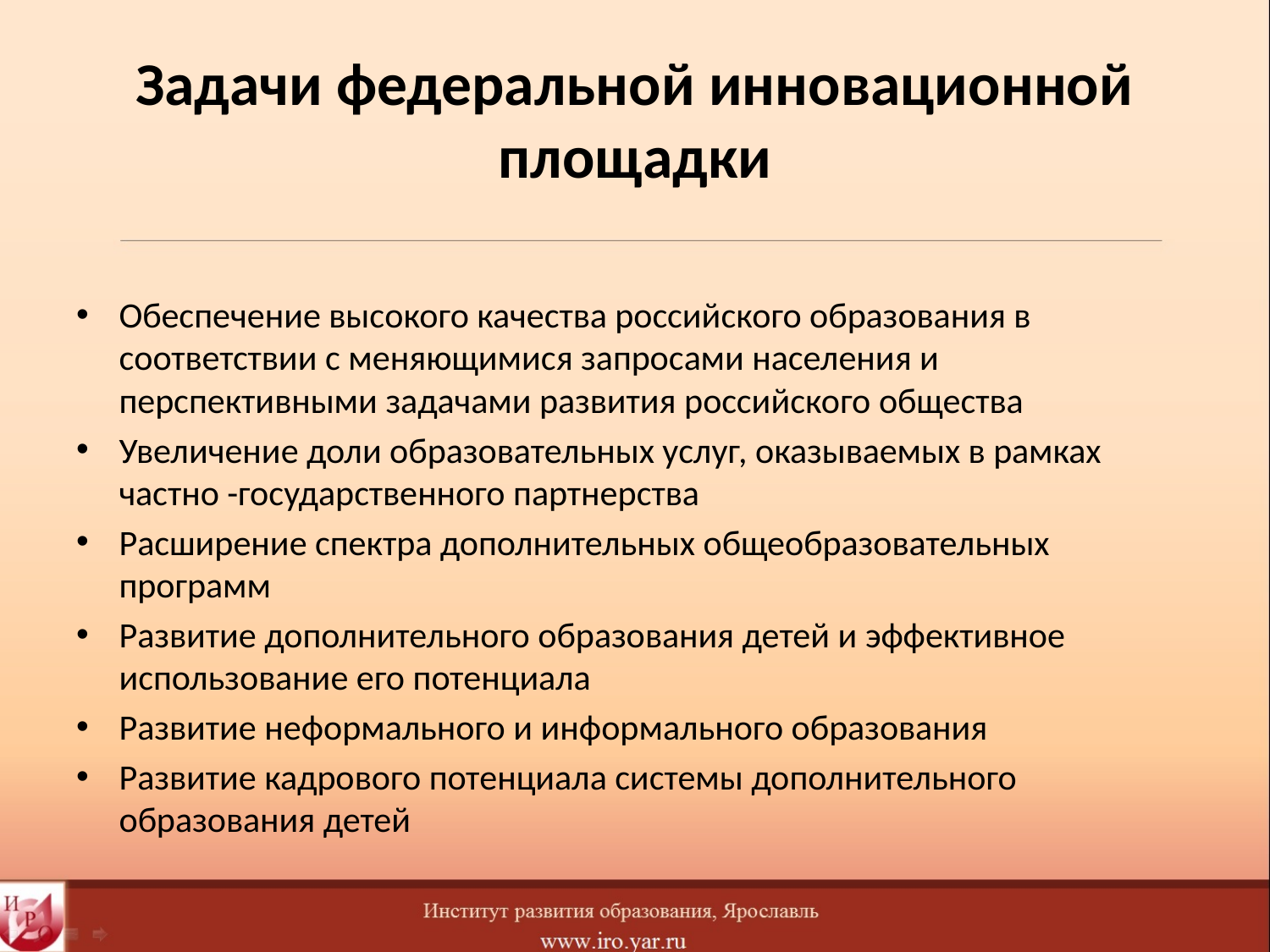

# Задачи федеральной инновационной площадки
Обеспечение высокого качества российского образования в соответствии с меняющимися запросами населения и перспективными задачами развития российского общества
Увеличение доли образовательных услуг, оказываемых в рамках частно -государственного партнерства
Расширение спектра дополнительных общеобразовательных программ
Развитие дополнительного образования детей и эффективное использование его потенциала
Развитие неформального и информального образования
Развитие кадрового потенциала системы дополнительного образования детей